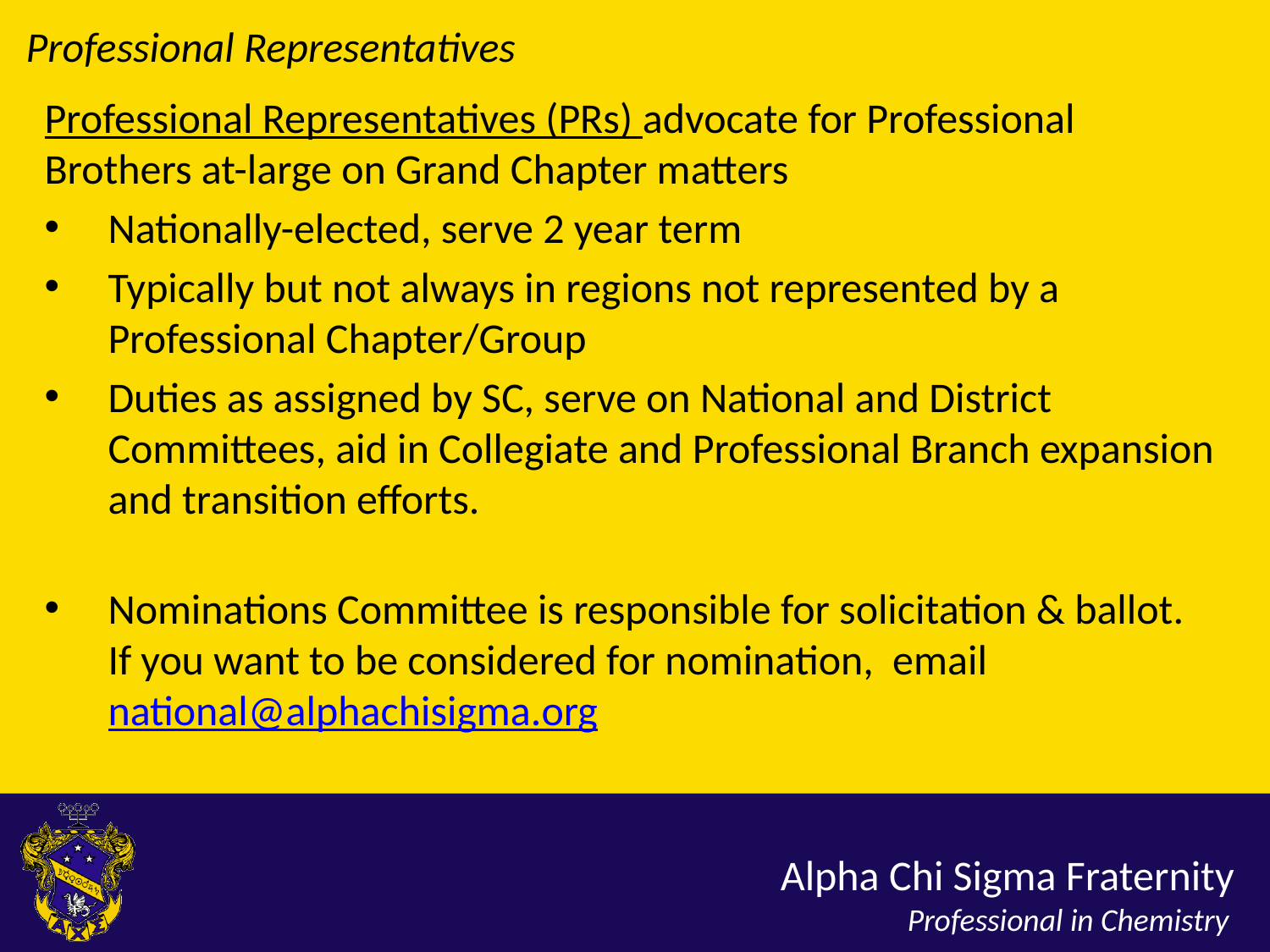

Professional Representatives
Professional Representatives (PRs) advocate for Professional Brothers at-large on Grand Chapter matters
Nationally-elected, serve 2 year term
Typically but not always in regions not represented by a Professional Chapter/Group
Duties as assigned by SC, serve on National and District Committees, aid in Collegiate and Professional Branch expansion and transition efforts.
Nominations Committee is responsible for solicitation & ballot.
If you want to be considered for nomination,  email national@alphachisigma.org